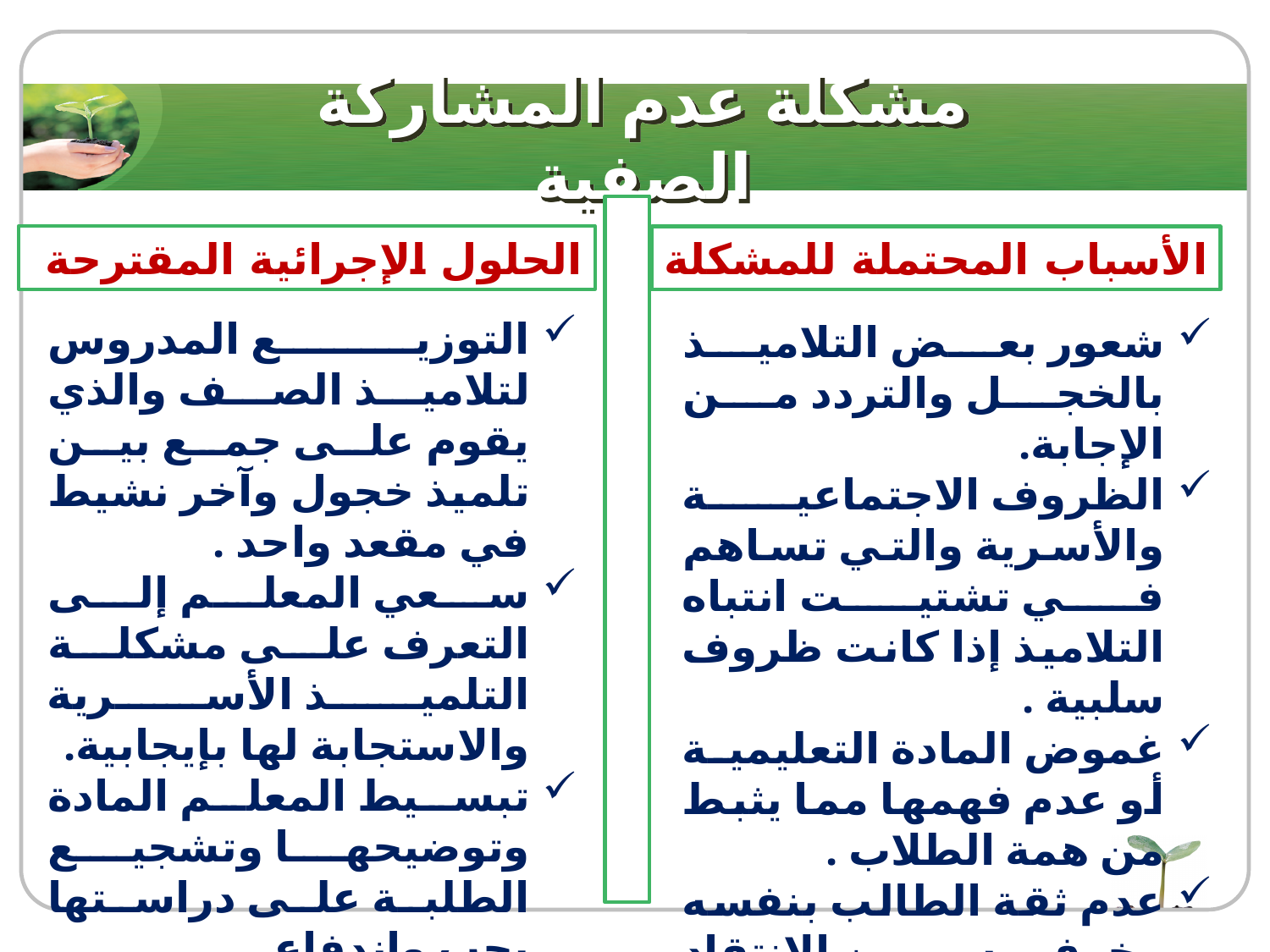

# مشكلة عدم المشاركة الصفية

الحلول الإجرائية المقترحة
الأسباب المحتملة للمشكلة
التوزيع المدروس لتلاميذ الصف والذي يقوم على جمع بين تلميذ خجول وآخر نشيط في مقعد واحد .
سعي المعلم إلى التعرف على مشكلة التلميذ الأسرية والاستجابة لها بإيجابية.
تبسيط المعلم المادة وتوضيحها وتشجيع الطلبة على دراستها بحب واندفاع .
اتخاذ الإجراءات المناسبة كالتعزيز السلبي لمن يسخر أو يعلق على زميله .
شعور بعض التلاميذ بالخجل والتردد من الإجابة.
الظروف الاجتماعية والأسرية والتي تساهم في تشتيت انتباه التلاميذ إذا كانت ظروف سلبية .
غموض المادة التعليمية أو عدم فهمها مما يثبط من همة الطلاب .
عدم ثقة الطالب بنفسه وخوفه من الانتقاد والسخرية من أقرانه .
عدم معرفة التلميذ لكيفية المشاركة.